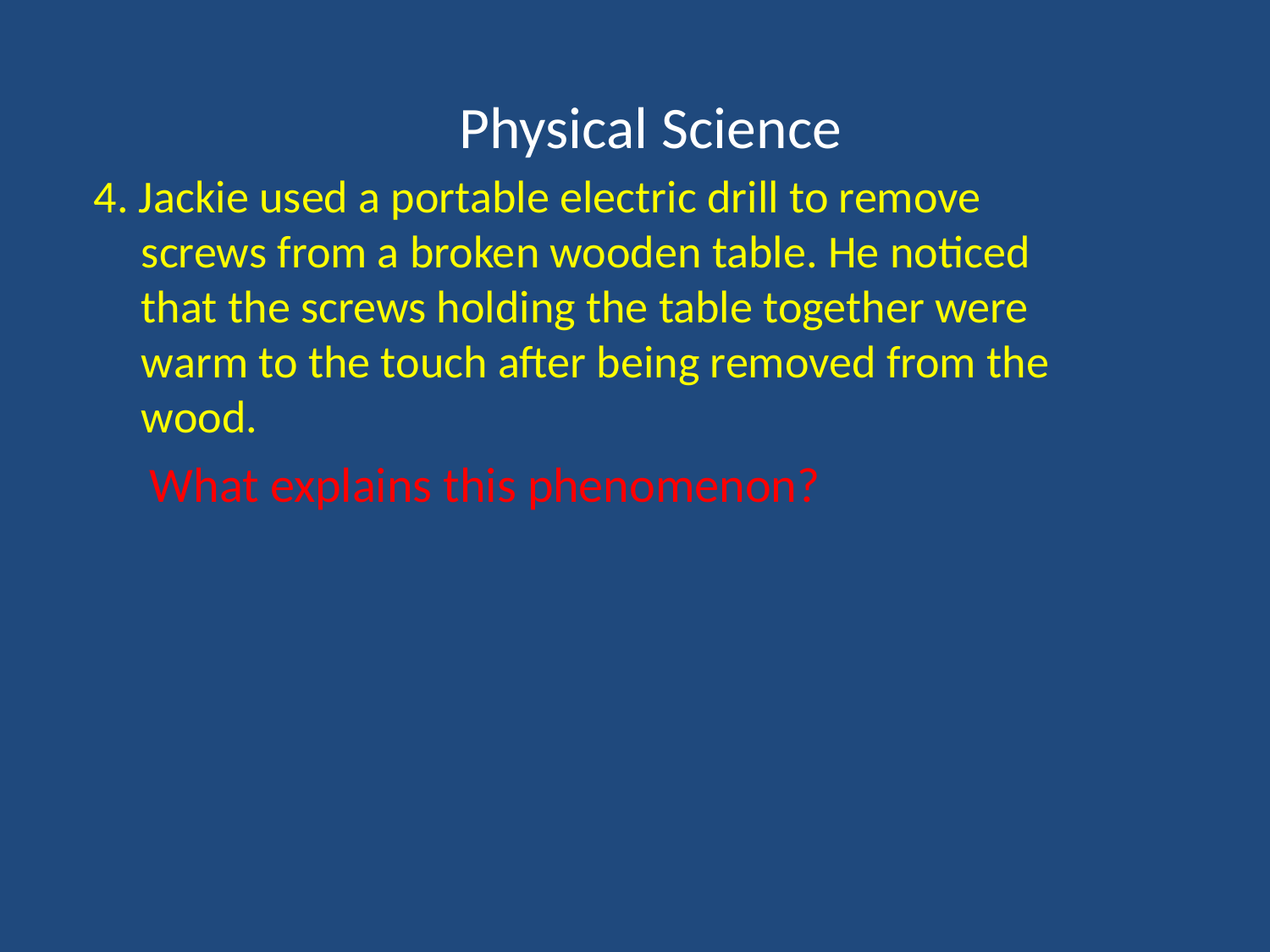

# Physical Science
4. Jackie used a portable electric drill to remove screws from a broken wooden table. He noticed that the screws holding the table together were warm to the touch after being removed from the wood.
     What explains this phenomenon?